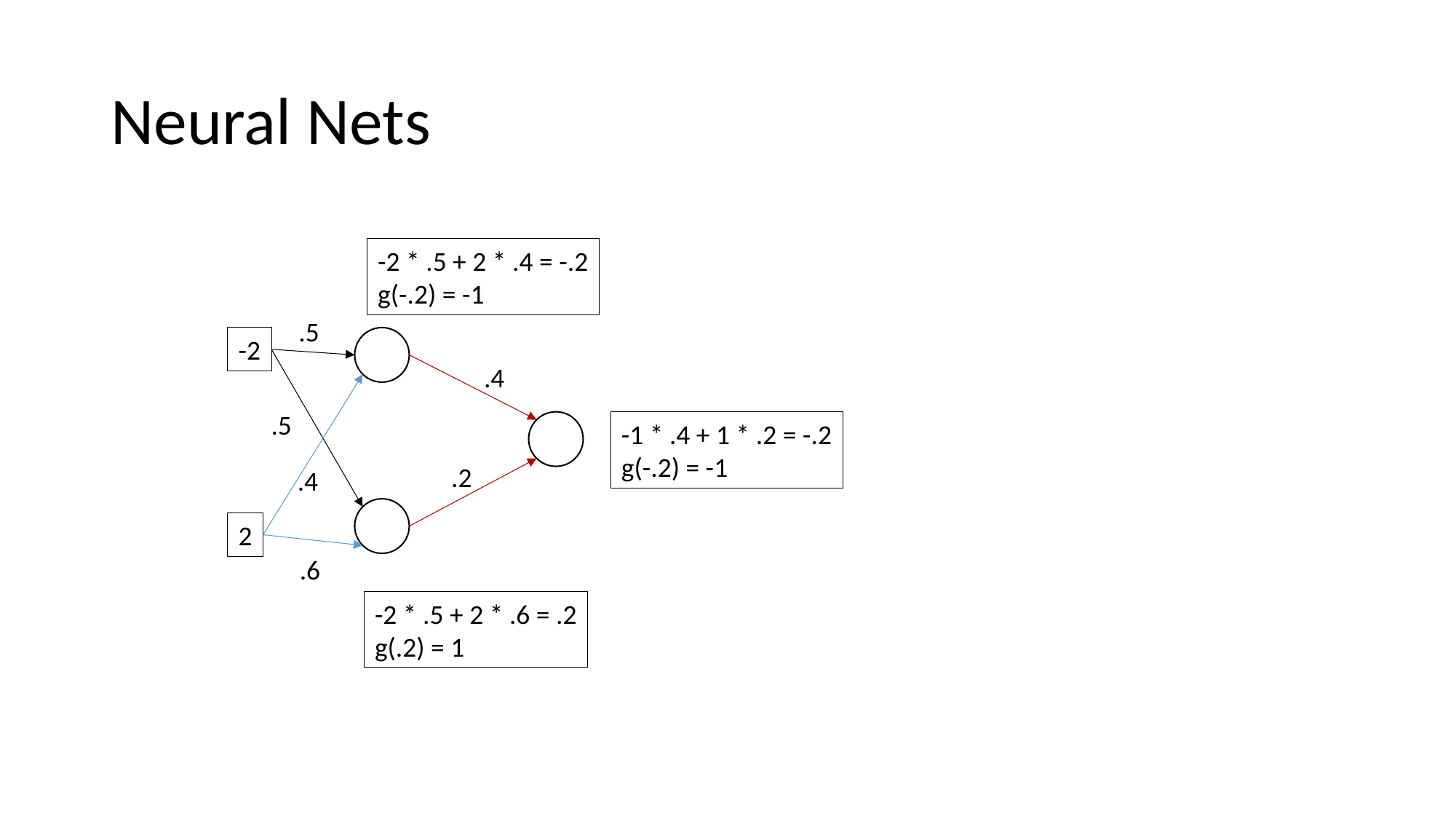

# Neural Nets
-2 * .5 + 2 * .4 = -.2
g(-.2) = -1
.5
-2

.4
.5

-1 * .4 + 1 * .2 = -.2
g(-.2) = -1
.2
.4

2
.6
-2 * .5 + 2 * .6 = .2
g(.2) = 1